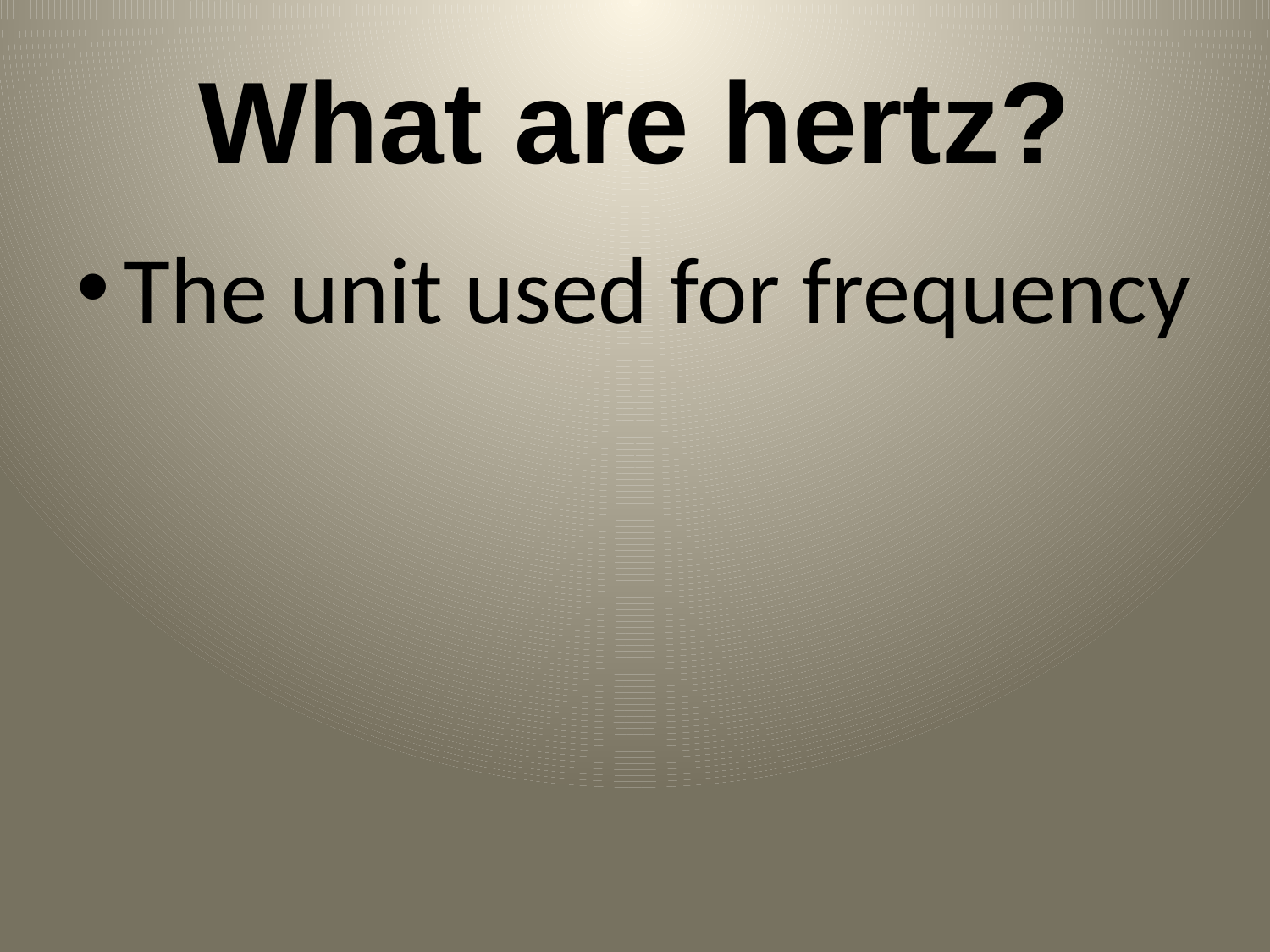

# What are hertz?
The unit used for frequency